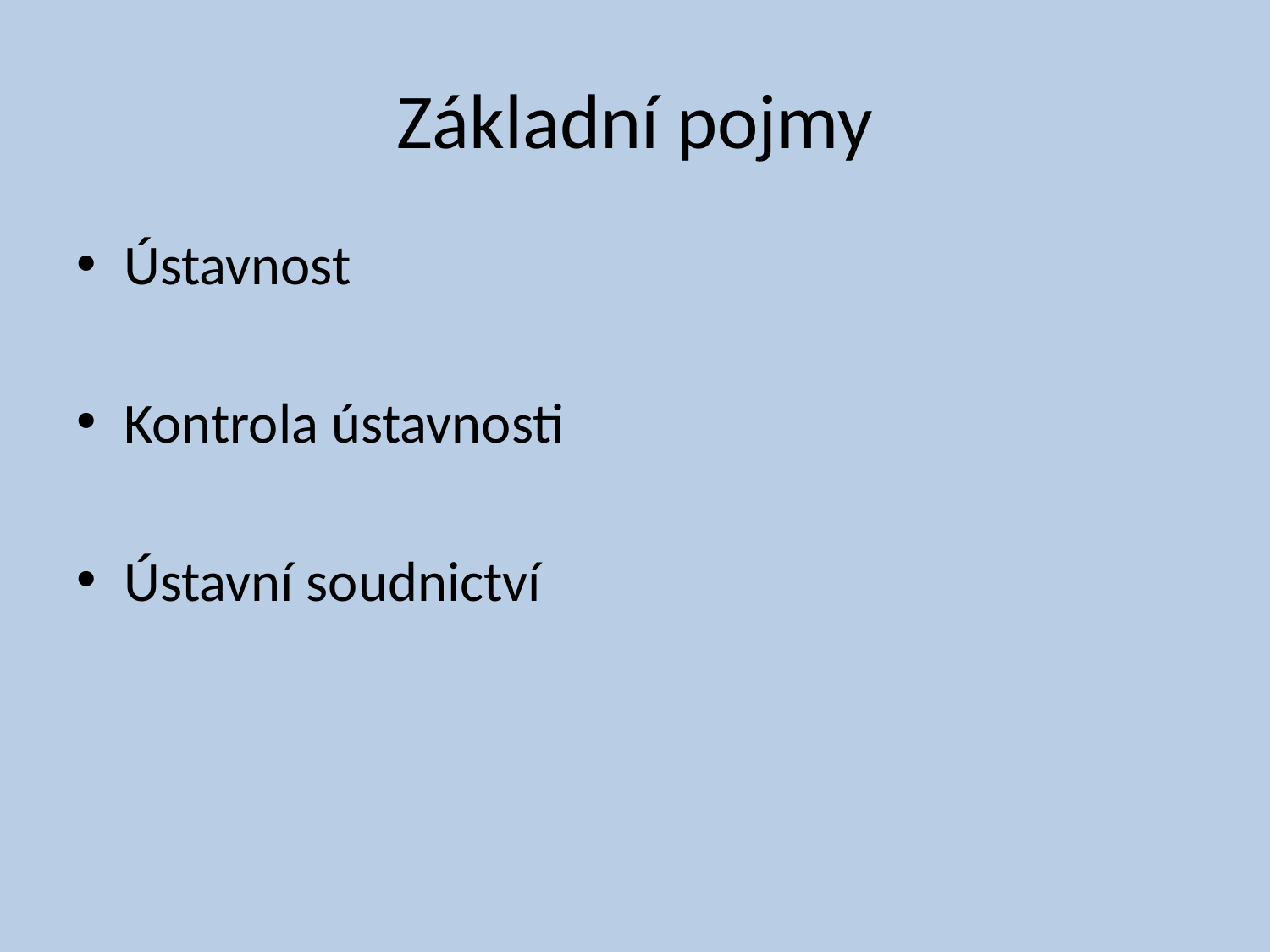

# Základní pojmy
Ústavnost

Kontrola ústavnosti

Ústavní soudnictví